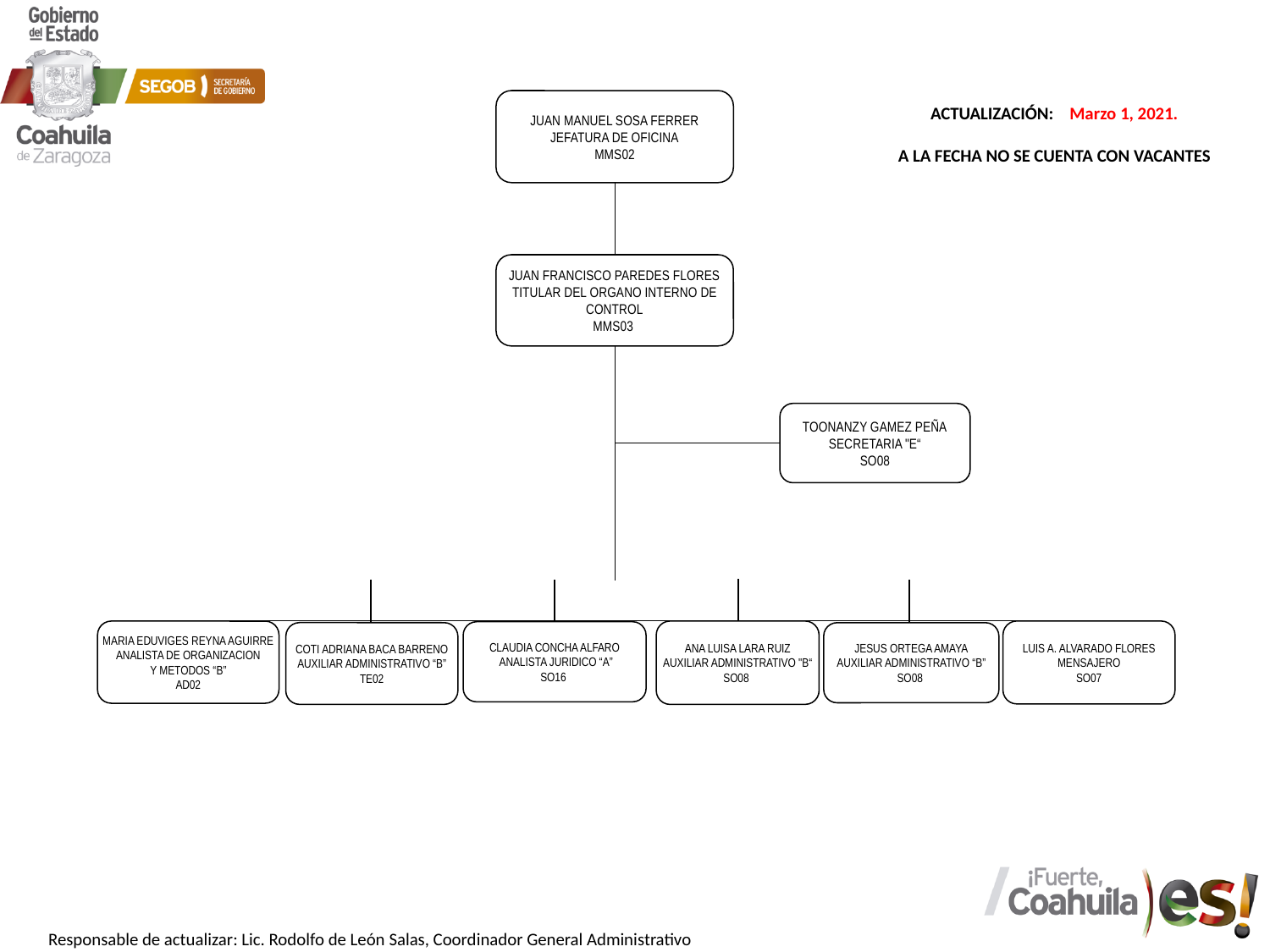

JUAN MANUEL SOSA FERRER
JEFATURA DE OFICINA
MMS02
JUAN FRANCISCO PAREDES FLORES
TITULAR DEL ORGANO INTERNO DE
CONTROL
MMS03
TOONANZY GAMEZ PEÑA
SECRETARIA "E“
SO08
ANA LUISA LARA RUIZ
AUXILIAR ADMINISTRATIVO "B“
SO08
LUIS A. ALVARADO FLORES
MENSAJERO
SO07
MARIA EDUVIGES REYNA AGUIRRE
ANALISTA DE ORGANIZACION
Y METODOS “B”
AD02
CLAUDIA CONCHA ALFARO
 ANALISTA JURIDICO “A”
SO16
COTI ADRIANA BACA BARRENO
AUXILIAR ADMINISTRATIVO “B”
TE02
JESUS ORTEGA AMAYA
AUXILIAR ADMINISTRATIVO “B”
SO08